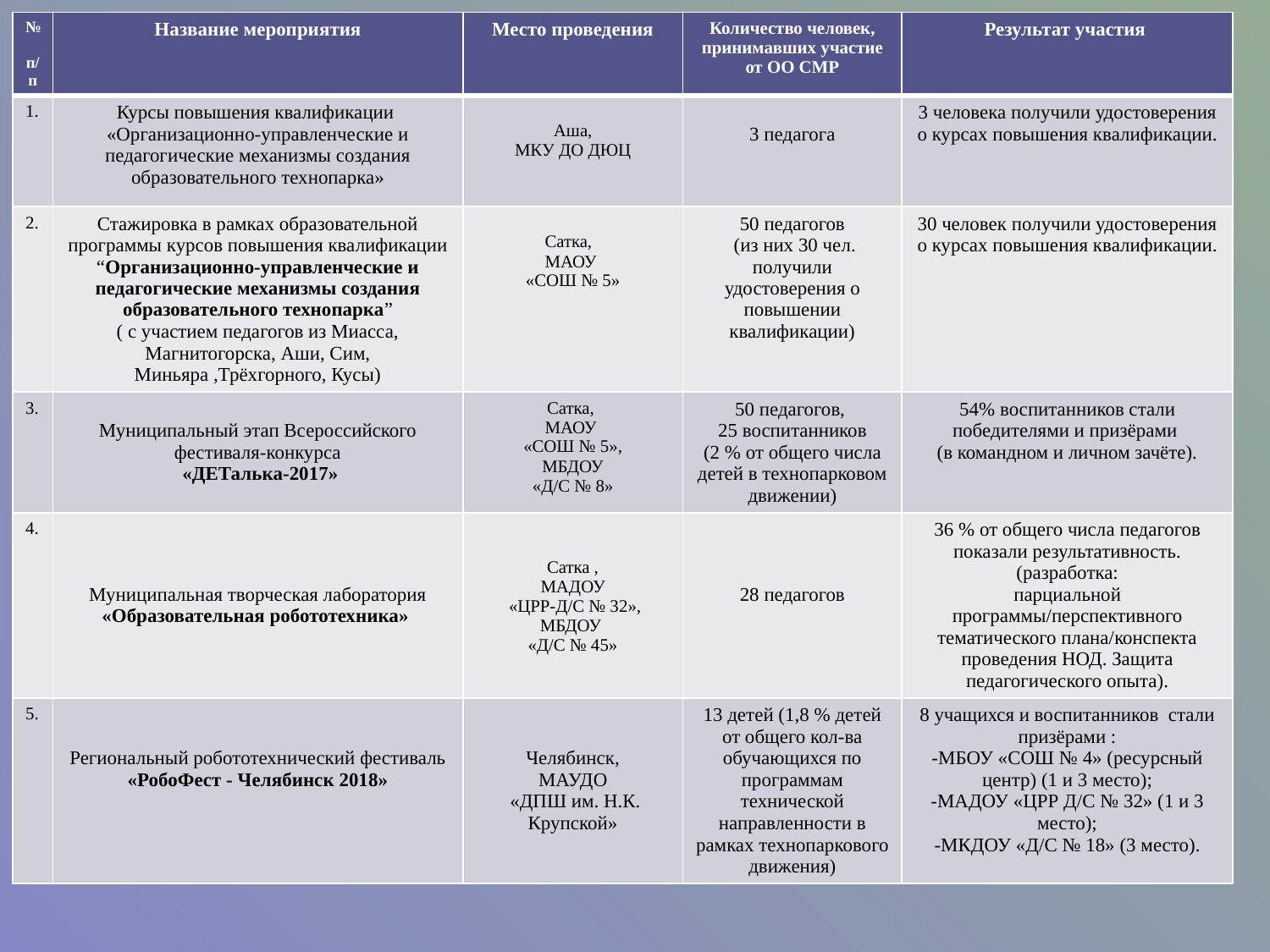

| № п/п | Название мероприятия | Место проведения | Количество человек, принимавших участие от ОО СМР | Результат участия |
| --- | --- | --- | --- | --- |
| 1. | Курсы повышения квалификации «Организационно-управленческие и педагогические механизмы создания образовательного технопарка» | Аша, МКУ ДО ДЮЦ | 3 педагога | 3 человека получили удостоверения о курсах повышения квалификации. |
| 2. | Стажировка в рамках образовательной программы курсов повышения квалификации “Организационно-управленческие и педагогические механизмы создания образовательного технопарка” ( с участием педагогов из Миасса, Магнитогорска, Аши, Сим, Миньяра ,Трёхгорного, Кусы) | Сатка, МАОУ «СОШ № 5» | 50 педагогов (из них 30 чел. получили удостоверения о повышении квалификации) | 30 человек получили удостоверения о курсах повышения квалификации. |
| 3. | Муниципальный этап Всероссийского фестиваля-конкурса «ДЕТалька-2017» | Сатка, МАОУ «СОШ № 5», МБДОУ «Д/С № 8» | 50 педагогов, 25 воспитанников (2 % от общего числа детей в технопарковом движении) | 54% воспитанников стали победителями и призёрами (в командном и личном зачёте). |
| 4. | Муниципальная творческая лаборатория «Образовательная робототехника» | Сатка , МАДОУ «ЦРР-Д/С № 32», МБДОУ «Д/С № 45» | 28 педагогов | 36 % от общего числа педагогов показали результативность. (разработка: парциальной программы/перспективного тематического плана/конспекта проведения НОД. Защита педагогического опыта). |
| 5. | Региональный робототехнический фестиваль «РобоФест - Челябинск 2018» | Челябинск, МАУДО «ДПШ им. Н.К. Крупской» | 13 детей (1,8 % детей от общего кол-ва обучающихся по программам технической направленности в рамках технопаркового движения) | 8 учащихся и воспитанников стали призёрами : -МБОУ «СОШ № 4» (ресурсный центр) (1 и 3 место); -МАДОУ «ЦРР Д/С № 32» (1 и 3 место); -МКДОУ «Д/С № 18» (3 место). |